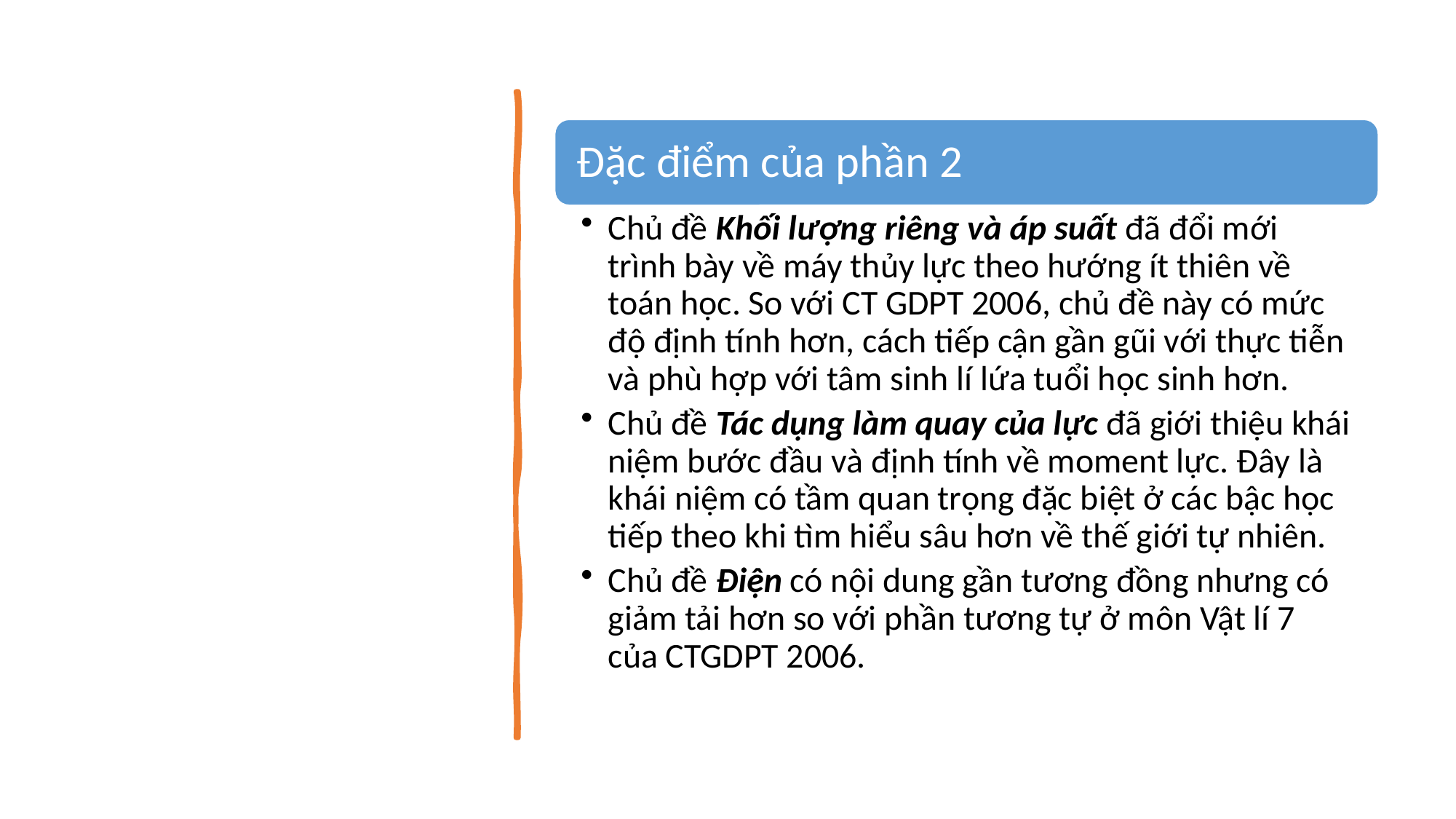

Đặc điểm của phần 2
Chủ đề Khối lượng riêng và áp suất đã đổi mới trình bày về máy thủy lực theo hướng ít thiên về toán học. So với CT GDPT 2006, chủ đề này có mức độ định tính hơn, cách tiếp cận gần gũi với thực tiễn và phù hợp với tâm sinh lí lứa tuổi học sinh hơn.
Chủ đề Tác dụng làm quay của lực đã giới thiệu khái niệm bước đầu và định tính về moment lực. Đây là khái niệm có tầm quan trọng đặc biệt ở các bậc học tiếp theo khi tìm hiểu sâu hơn về thế giới tự nhiên.
Chủ đề Điện có nội dung gần tương đồng nhưng có giảm tải hơn so với phần tương tự ở môn Vật lí 7 của CTGDPT 2006.